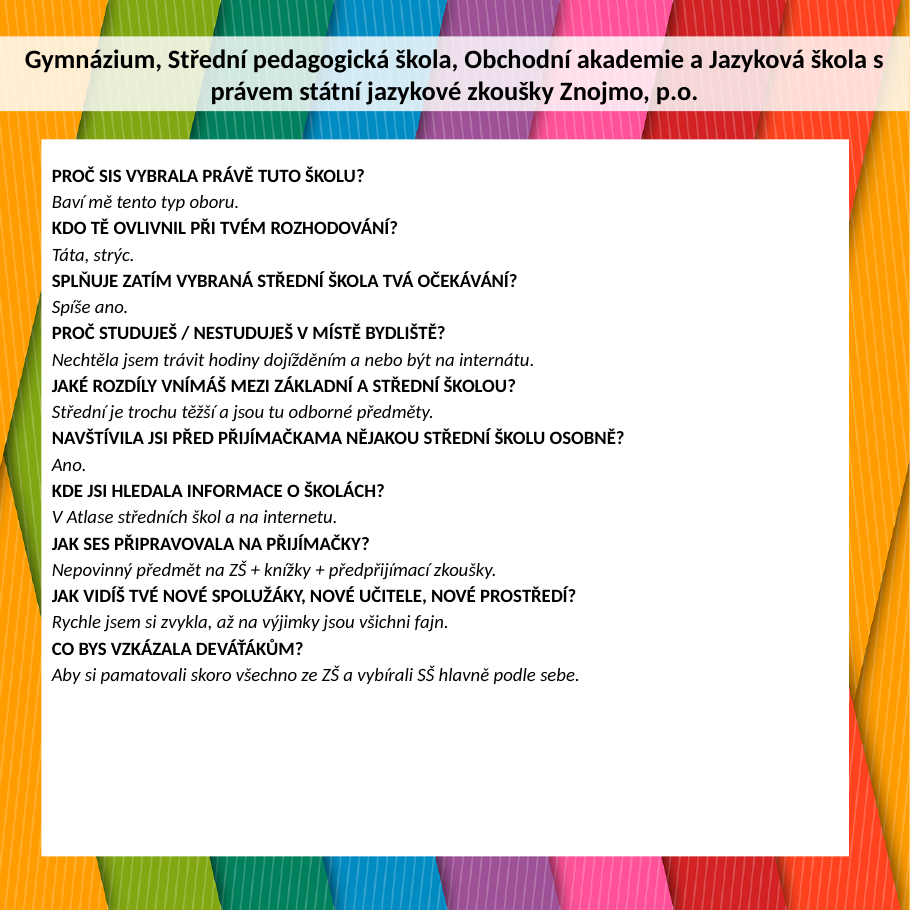

Gymnázium, Střední pedagogická škola, Obchodní akademie a Jazyková škola s právem státní jazykové zkoušky Znojmo, p.o.

PROČ SIS VYBRALA PRÁVĚ TUTO ŠKOLU?
Baví mě tento typ oboru.
KDO TĚ OVLIVNIL PŘI TVÉM ROZHODOVÁNÍ?
Táta, strýc.
SPLŇUJE ZATÍM VYBRANÁ STŘEDNÍ ŠKOLA TVÁ OČEKÁVÁNÍ?
Spíše ano.
PROČ STUDUJEŠ / NESTUDUJEŠ V MÍSTĚ BYDLIŠTĚ?
Nechtěla jsem trávit hodiny dojížděním a nebo být na internátu.
JAKÉ ROZDÍLY VNÍMÁŠ MEZI ZÁKLADNÍ A STŘEDNÍ ŠKOLOU?
Střední je trochu těžší a jsou tu odborné předměty.
NAVŠTÍVILA JSI PŘED PŘIJÍMAČKAMA NĚJAKOU STŘEDNÍ ŠKOLU OSOBNĚ?
Ano.
KDE JSI HLEDALA INFORMACE O ŠKOLÁCH?
V Atlase středních škol a na internetu.
JAK SES PŘIPRAVOVALA NA PŘIJÍMAČKY?
Nepovinný předmět na ZŠ + knížky + předpřijímací zkoušky.
JAK VIDÍŠ TVÉ NOVÉ SPOLUŽÁKY, NOVÉ UČITELE, NOVÉ PROSTŘEDÍ?
Rychle jsem si zvykla, až na výjimky jsou všichni fajn.
CO BYS VZKÁZALA DEVÁŤÁKŮM?
Aby si pamatovali skoro všechno ze ZŠ a vybírali SŠ hlavně podle sebe.